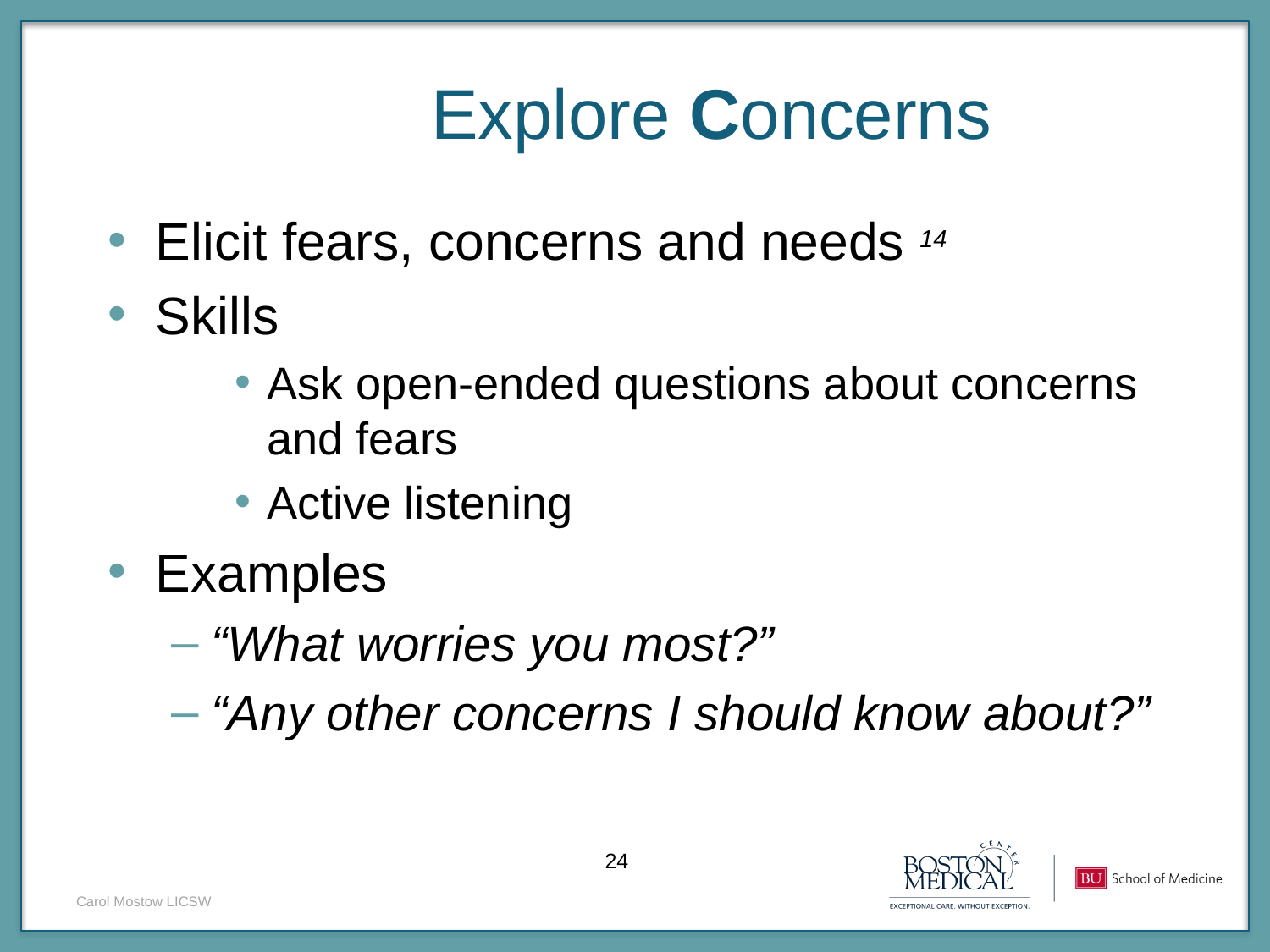

Explore Concerns
Elicit fears, concerns and needs 14
Skills
Ask open-ended questions about concerns and fears
Active listening
Examples
“What worries you most?”
“Any other concerns I should know about?”

Carol Mostow LICSW
24